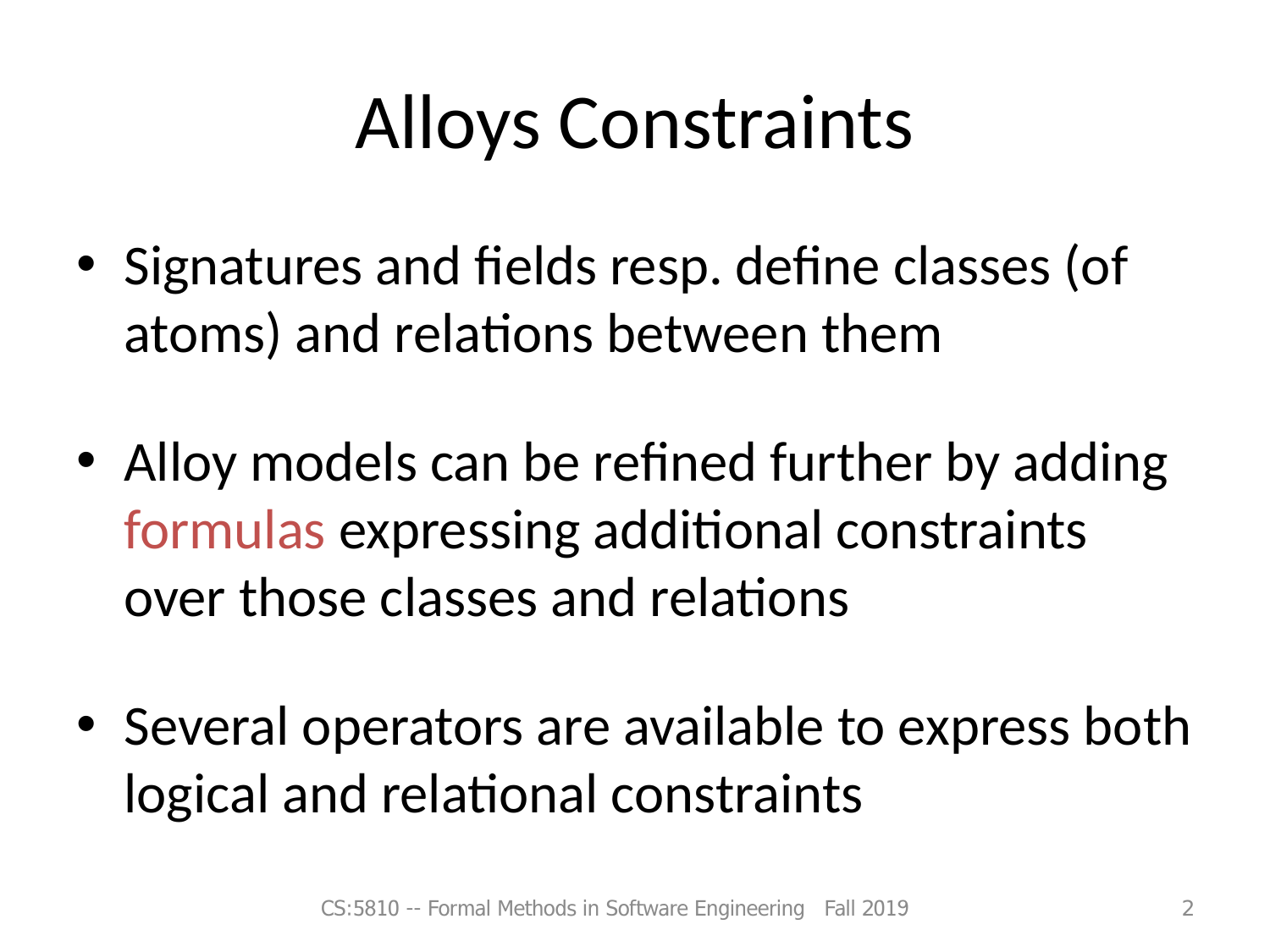

# Alloys Constraints
Signatures and fields resp. define classes (of atoms) and relations between them

Alloy models can be refined further by adding formulas expressing additional constraints over those classes and relations

Several operators are available to express both logical and relational constraints
CS:5810 -- Formal Methods in Software Engineering   Fall 2019
2